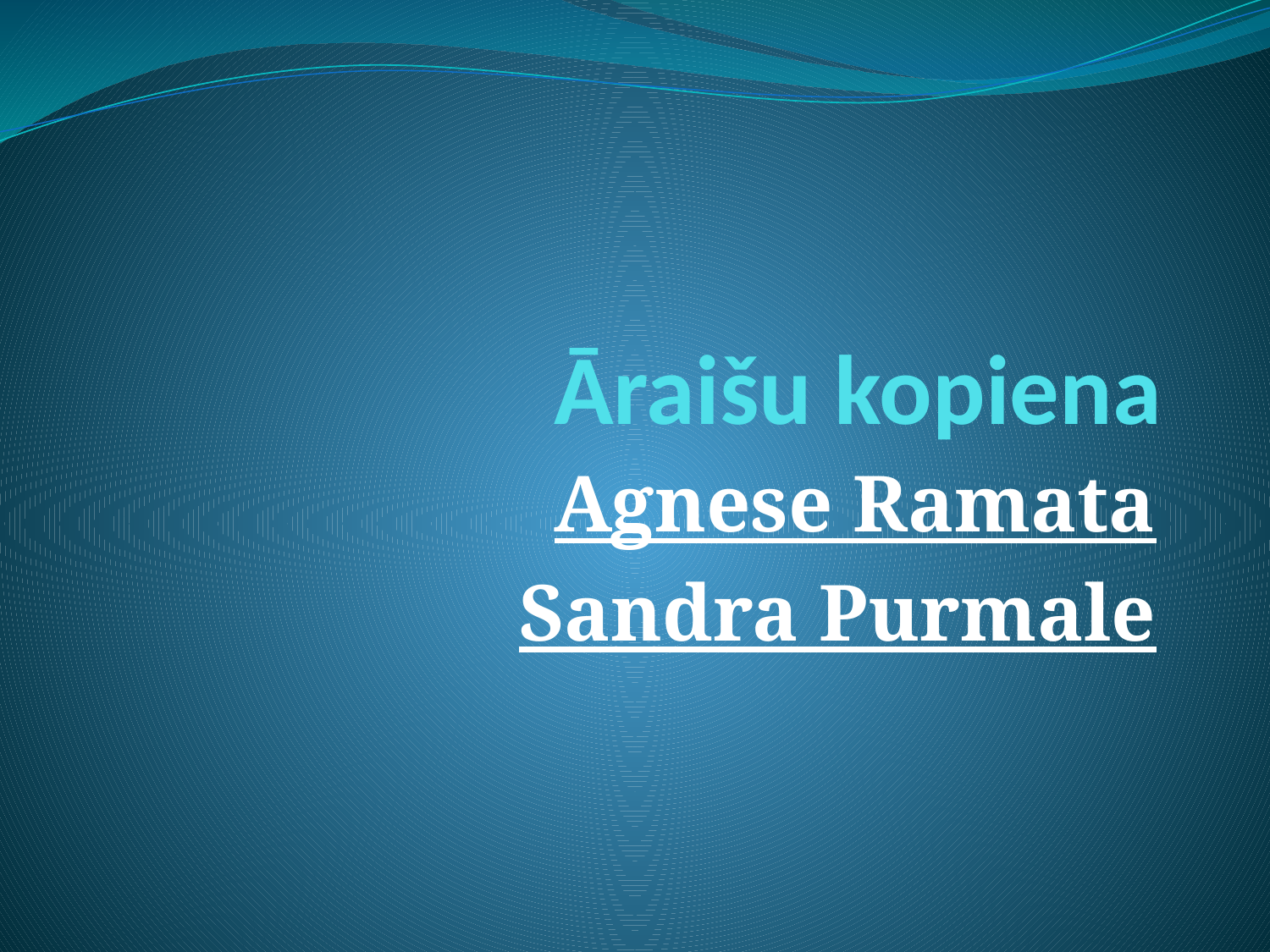

# Āraišu kopiena
Agnese Ramata
Sandra Purmale